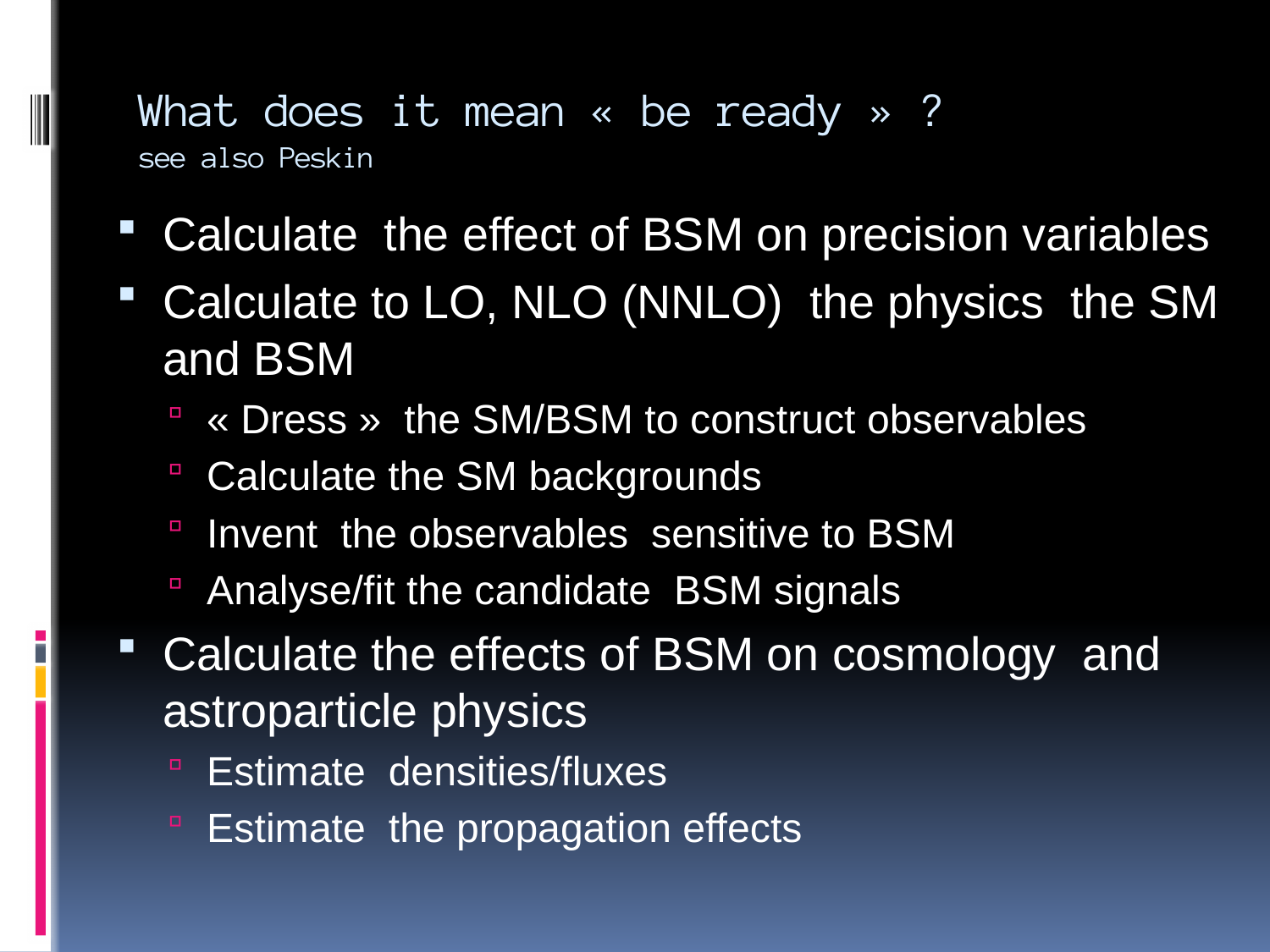

# What does it mean « be ready » ? see also Peskin
Calculate  the effect of BSM on precision variables
Calculate to LO, NLO (NNLO)  the physics  the SM and BSM
« Dress »  the SM/BSM to construct observables
Calculate the SM backgrounds
Invent  the observables  sensitive to BSM
Analyse/fit the candidate  BSM signals
Calculate the effects of BSM on cosmology  and astroparticle physics
Estimate  densities/fluxes
Estimate  the propagation effects